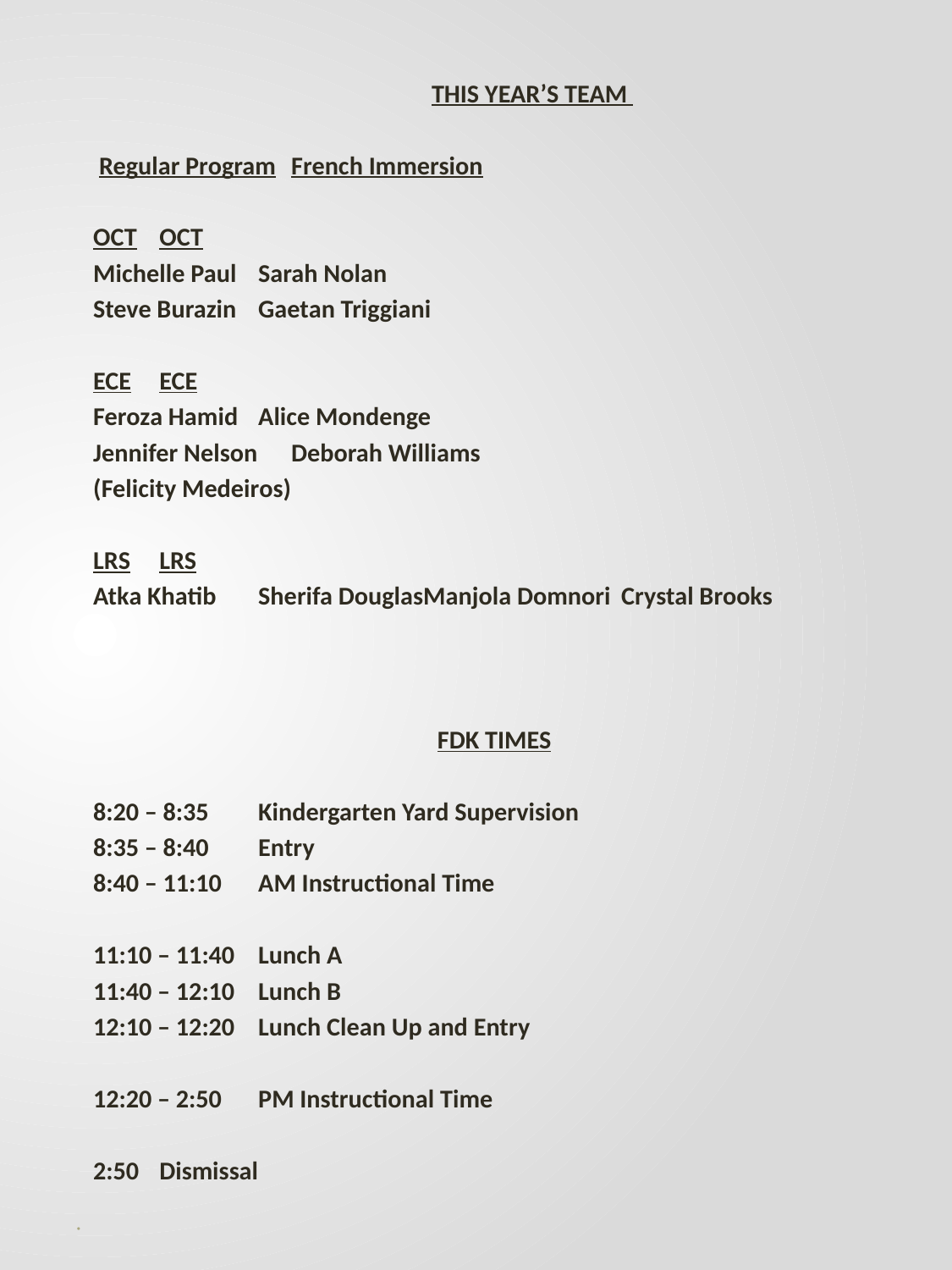

THIS YEAR’S TEAM

	 Regular Program		French Immersion

	OCT			OCT
	Michelle Paul 		Sarah Nolan
	Steve Burazin		Gaetan Triggiani

	ECE			ECE
	Feroza Hamid		Alice Mondenge
	Jennifer Nelson 		Deborah Williams
 	(Felicity Medeiros)

	LRS			LRS
	Atka Khatib			Sherifa Douglas		Manjola Domnori 		Crystal Brooks

                                                                  FDK TIMES

	8:20 – 8:35		Kindergarten Yard Supervision
	8:35 – 8:40		Entry
	8:40 – 11:10		AM Instructional Time

	11:10 – 11:40	Lunch A
	11:40 – 12:10	Lunch B
	12:10 – 12:20	Lunch Clean Up and Entry

	12:20 – 2:50 	PM Instructional Time

	2:50		Dismissal